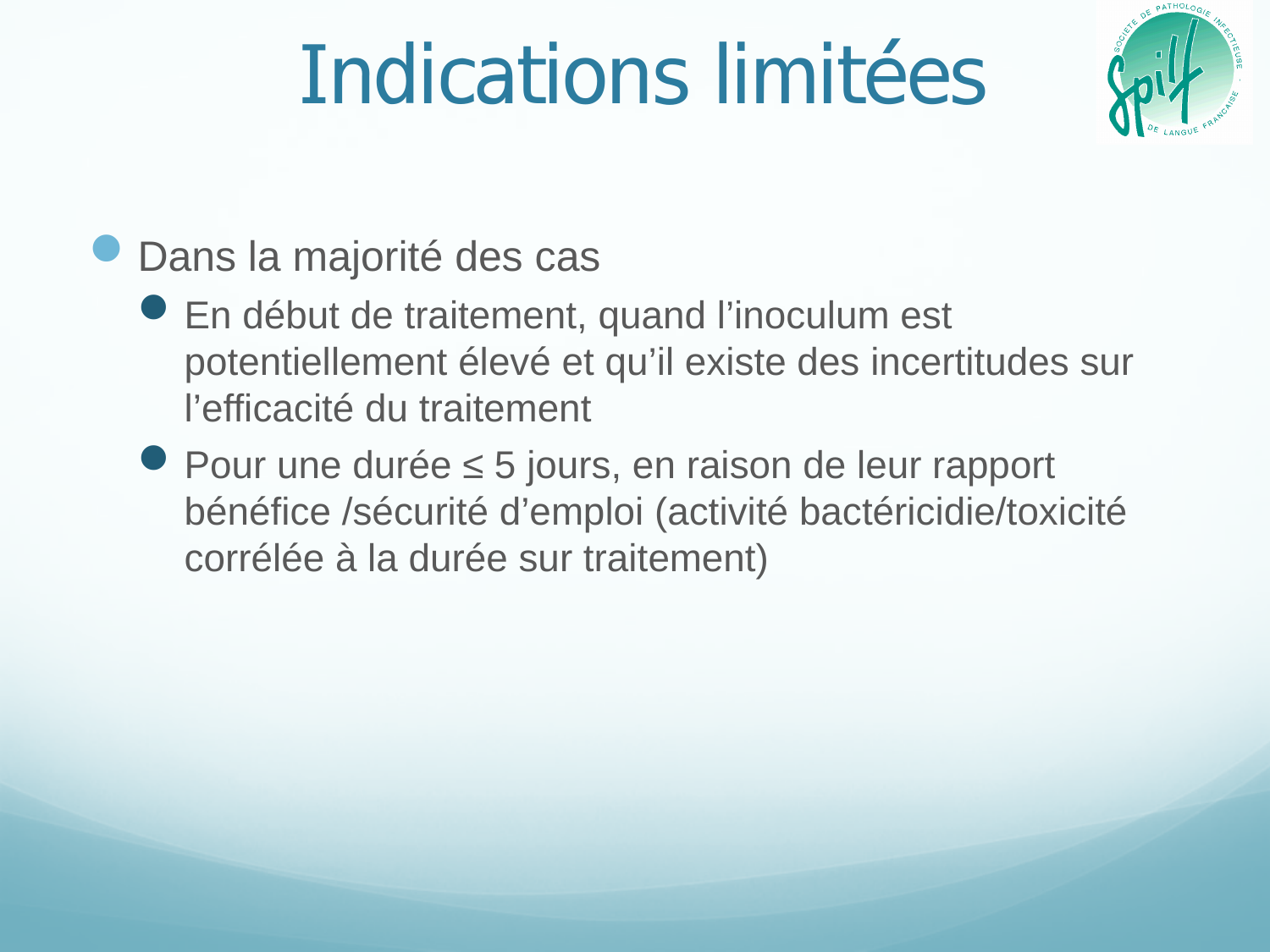

# Indications limitées
Dans la majorité des cas
En début de traitement, quand l’inoculum est potentiellement élevé et qu’il existe des incertitudes sur l’efficacité du traitement
Pour une durée ≤ 5 jours, en raison de leur rapport bénéfice /sécurité d’emploi (activité bactéricidie/toxicité corrélée à la durée sur traitement)